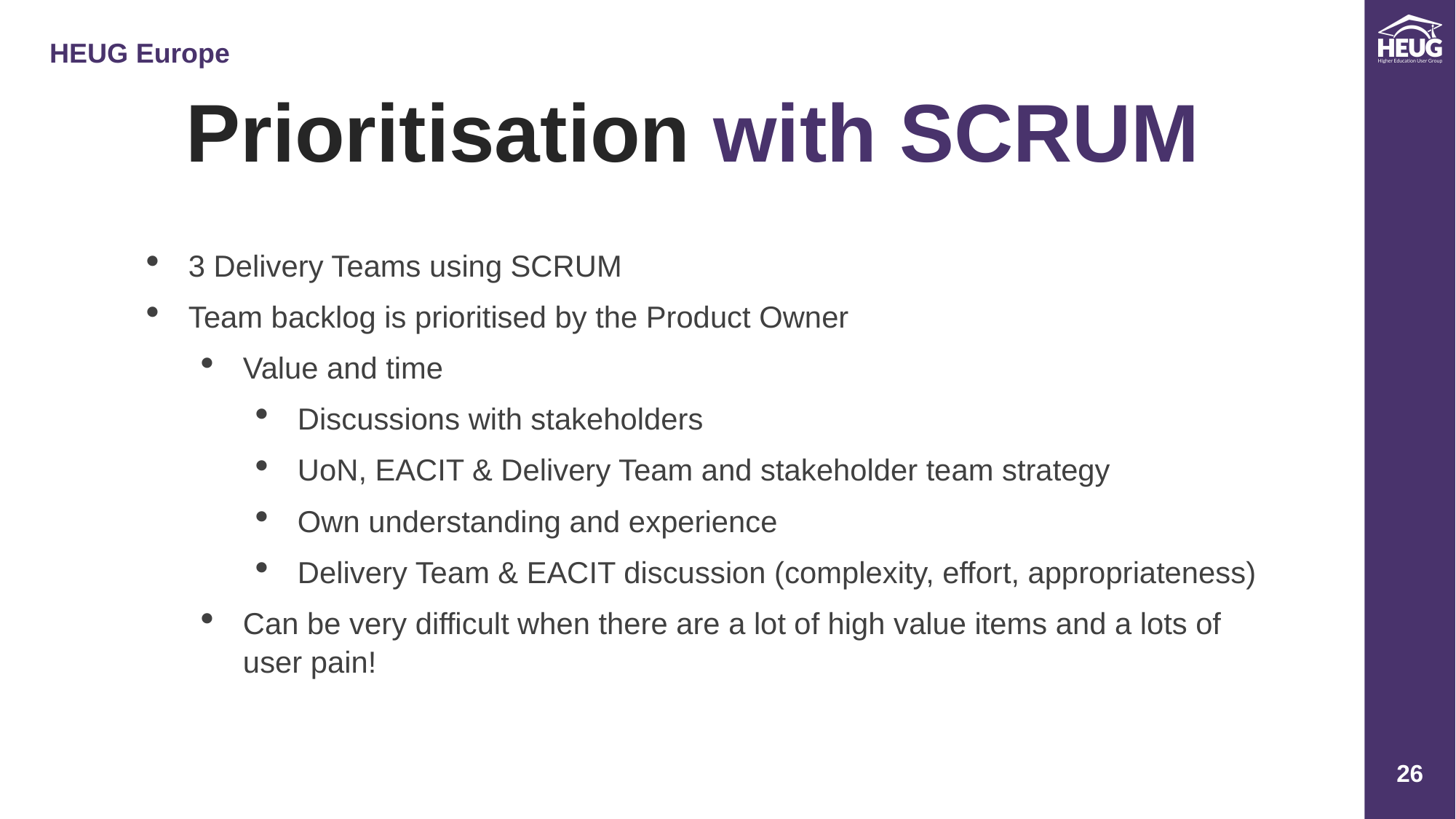

Prioritisation with SCRUM
3 Delivery Teams using SCRUM
Team backlog is prioritised by the Product Owner
Value and time
Discussions with stakeholders
UoN, EACIT & Delivery Team and stakeholder team strategy
Own understanding and experience
Delivery Team & EACIT discussion (complexity, effort, appropriateness)
Can be very difficult when there are a lot of high value items and a lots of user pain!
Manager
Manager